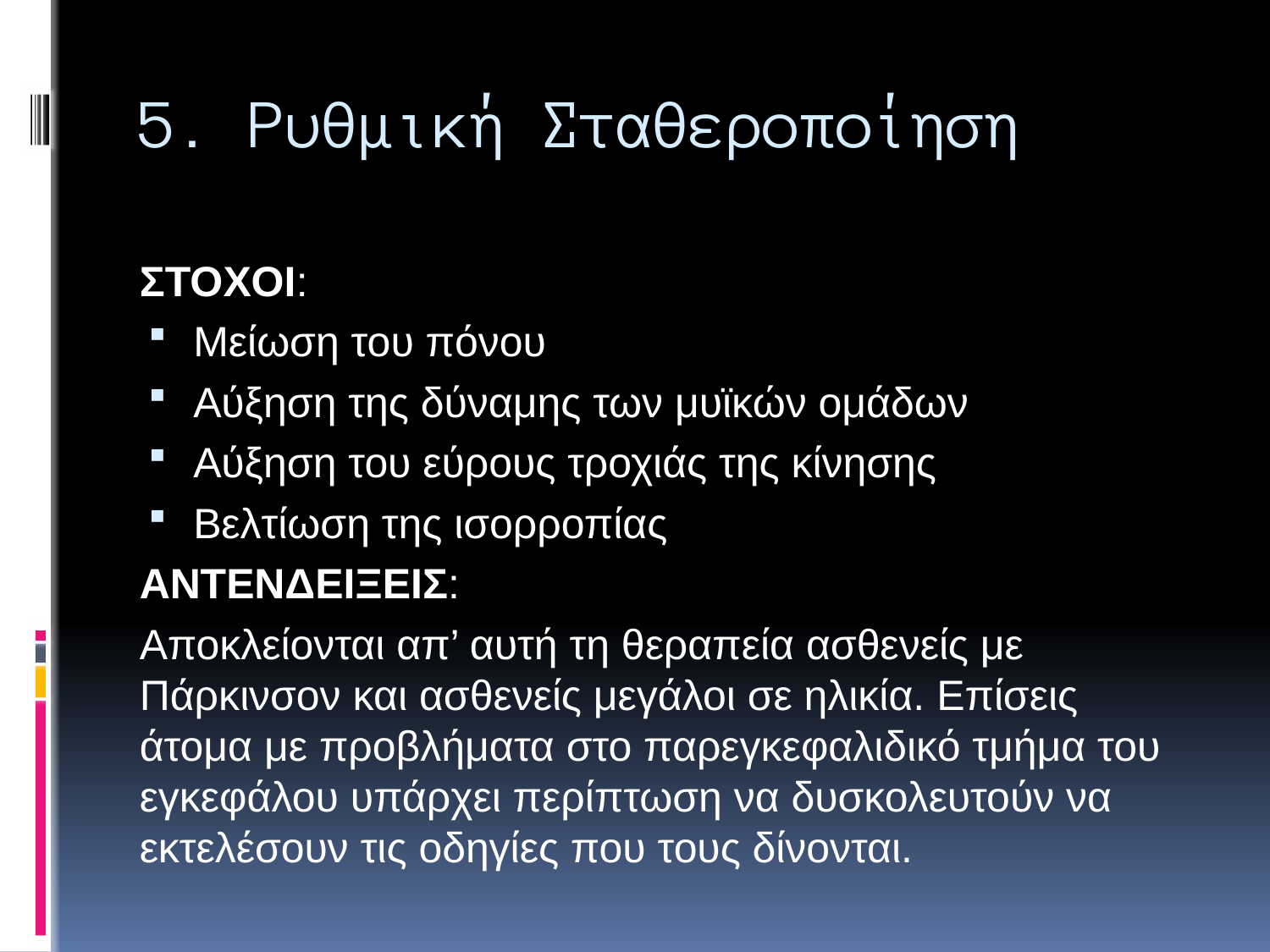

# 5. Ρυθμική Σταθεροποίηση
ΣΤΟΧΟΙ:
Μείωση του πόνου
Αύξηση της δύναμης των μυϊκών ομάδων
Αύξηση του εύρους τροχιάς της κίνησης
Βελτίωση της ισορροπίας
ΑΝΤΕΝΔΕΙΞΕΙΣ:
Αποκλείονται απ’ αυτή τη θεραπεία ασθενείς με Πάρκινσον και ασθενείς μεγάλοι σε ηλικία. Επίσεις άτομα με προβλήματα στο παρεγκεφαλιδικό τμήμα του εγκεφάλου υπάρχει περίπτωση να δυσκολευτούν να εκτελέσουν τις οδηγίες που τους δίνονται.